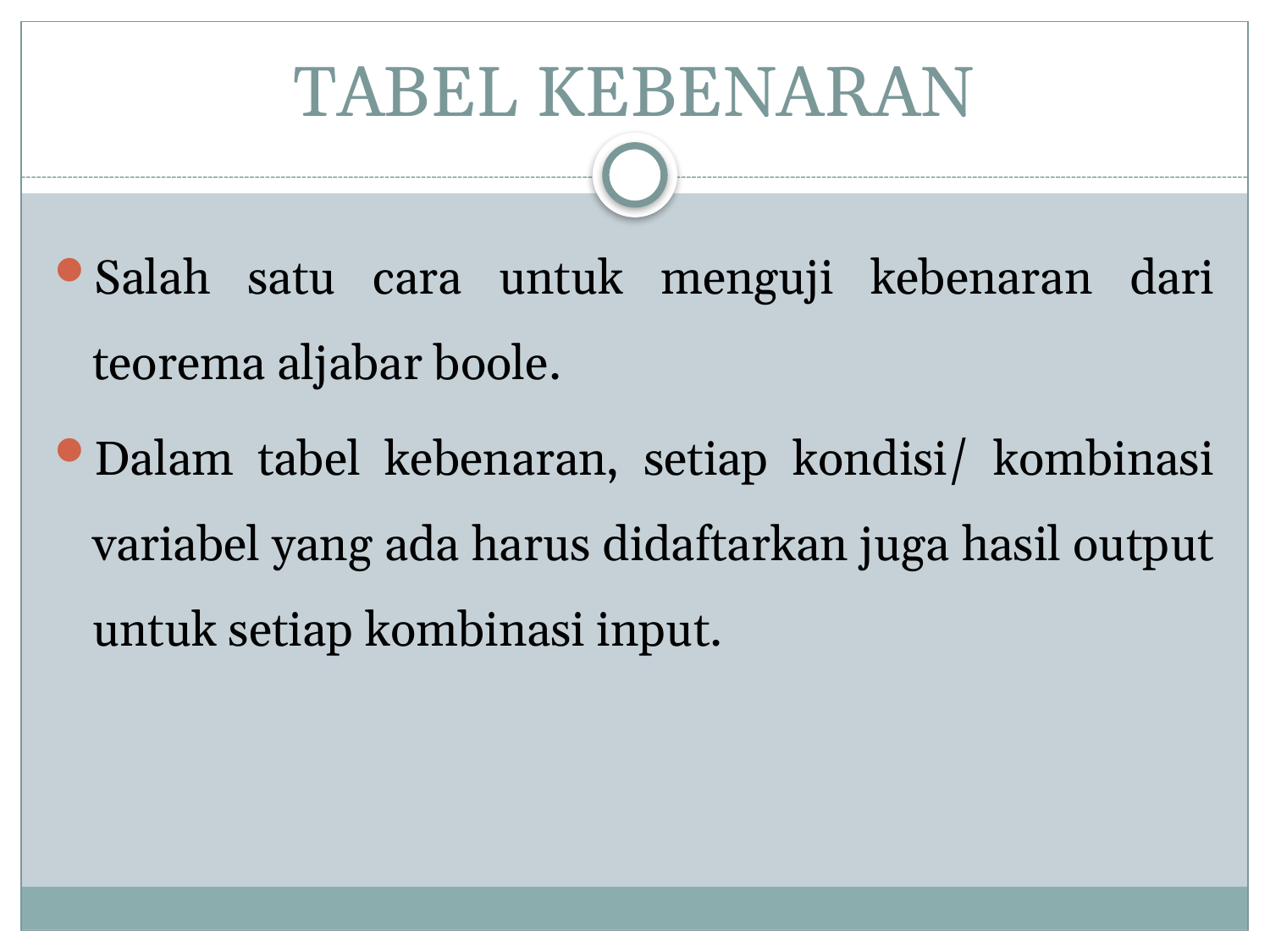

# TABEL KEBENARAN
Salah satu cara untuk menguji kebenaran dari teorema aljabar boole.
Dalam tabel kebenaran, setiap kondisi/ kombinasi variabel yang ada harus didaftarkan juga hasil output untuk setiap kombinasi input.